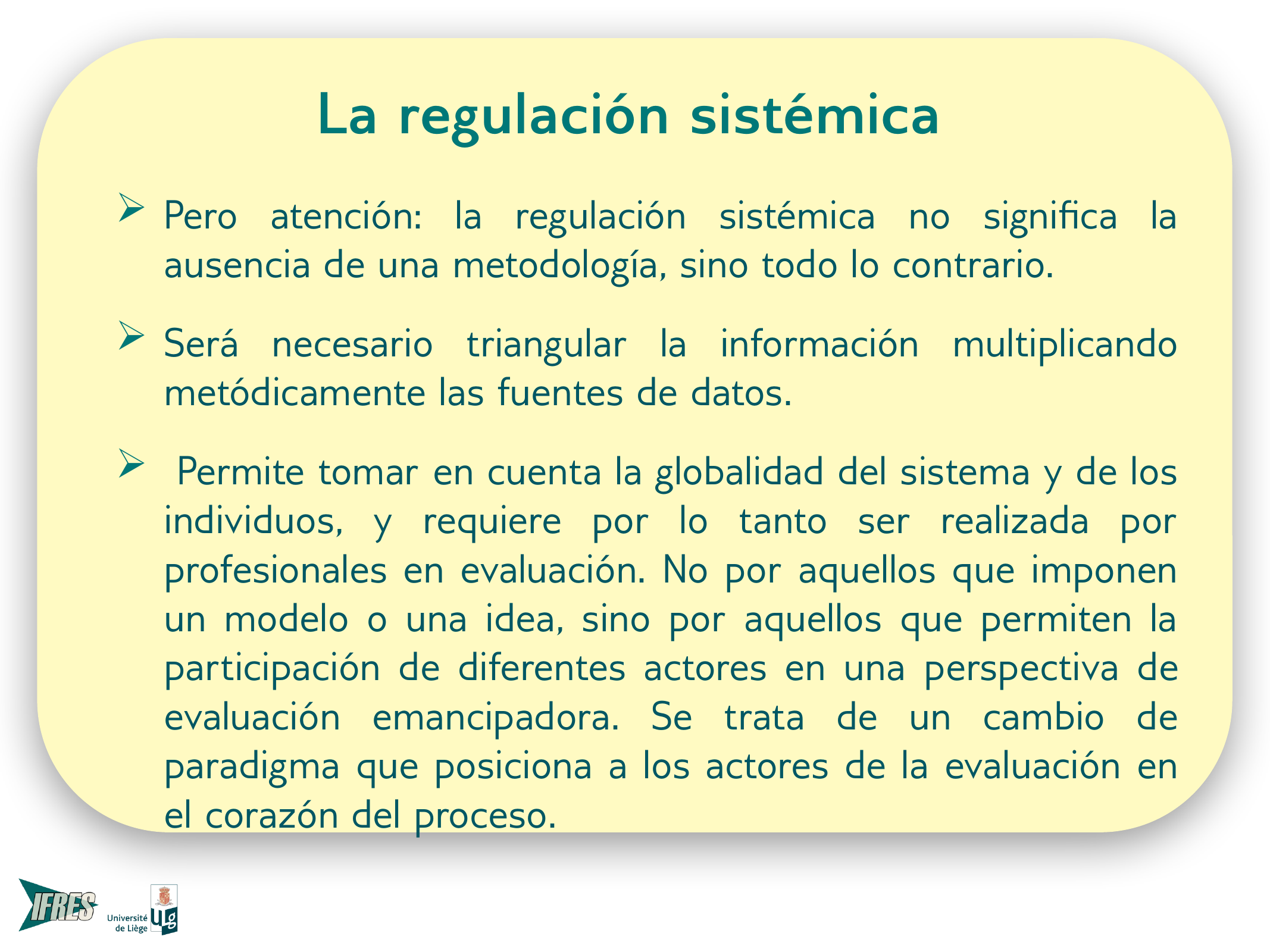

# La regulación sistémica
Pero atención: la regulación sistémica no significa la ausencia de una metodología, sino todo lo contrario.
Será necesario triangular la información multiplicando metódicamente las fuentes de datos.
 Permite tomar en cuenta la globalidad del sistema y de los individuos, y requiere por lo tanto ser realizada por profesionales en evaluación. No por aquellos que imponen un modelo o una idea, sino por aquellos que permiten la participación de diferentes actores en una perspectiva de evaluación emancipadora. Se trata de un cambio de paradigma que posiciona a los actores de la evaluación en el corazón del proceso.